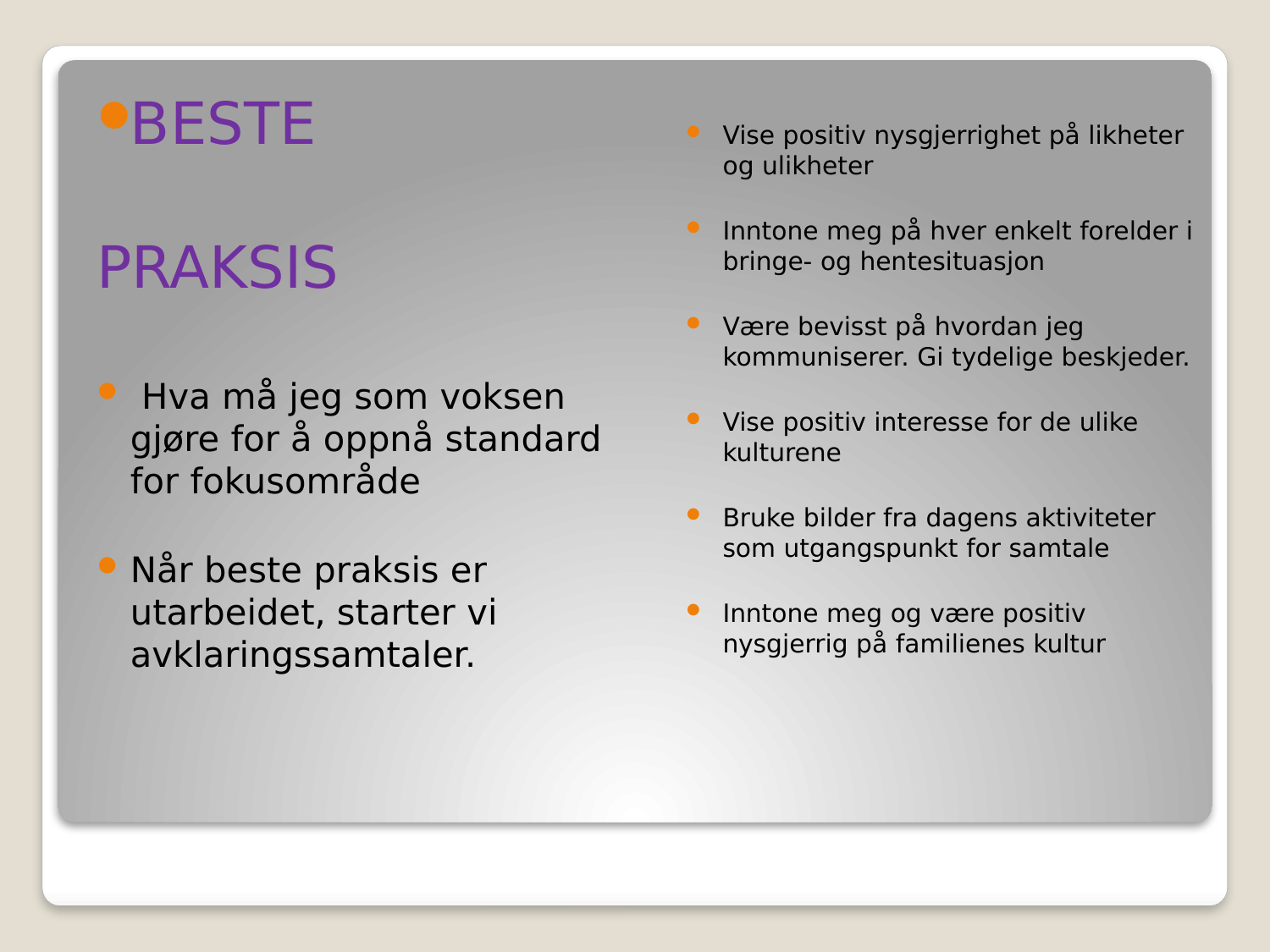

BESTE

PRAKSIS

 Hva må jeg som voksen gjøre for å oppnå standard for fokusområde

Når beste praksis er utarbeidet, starter vi avklaringssamtaler.

Vise positiv nysgjerrighet på likheter og ulikheter

Inntone meg på hver enkelt forelder i bringe- og hentesituasjon

Være bevisst på hvordan jeg kommuniserer. Gi tydelige beskjeder.

Vise positiv interesse for de ulike kulturene

Bruke bilder fra dagens aktiviteter som utgangspunkt for samtale

Inntone meg og være positiv nysgjerrig på familienes kultur
#